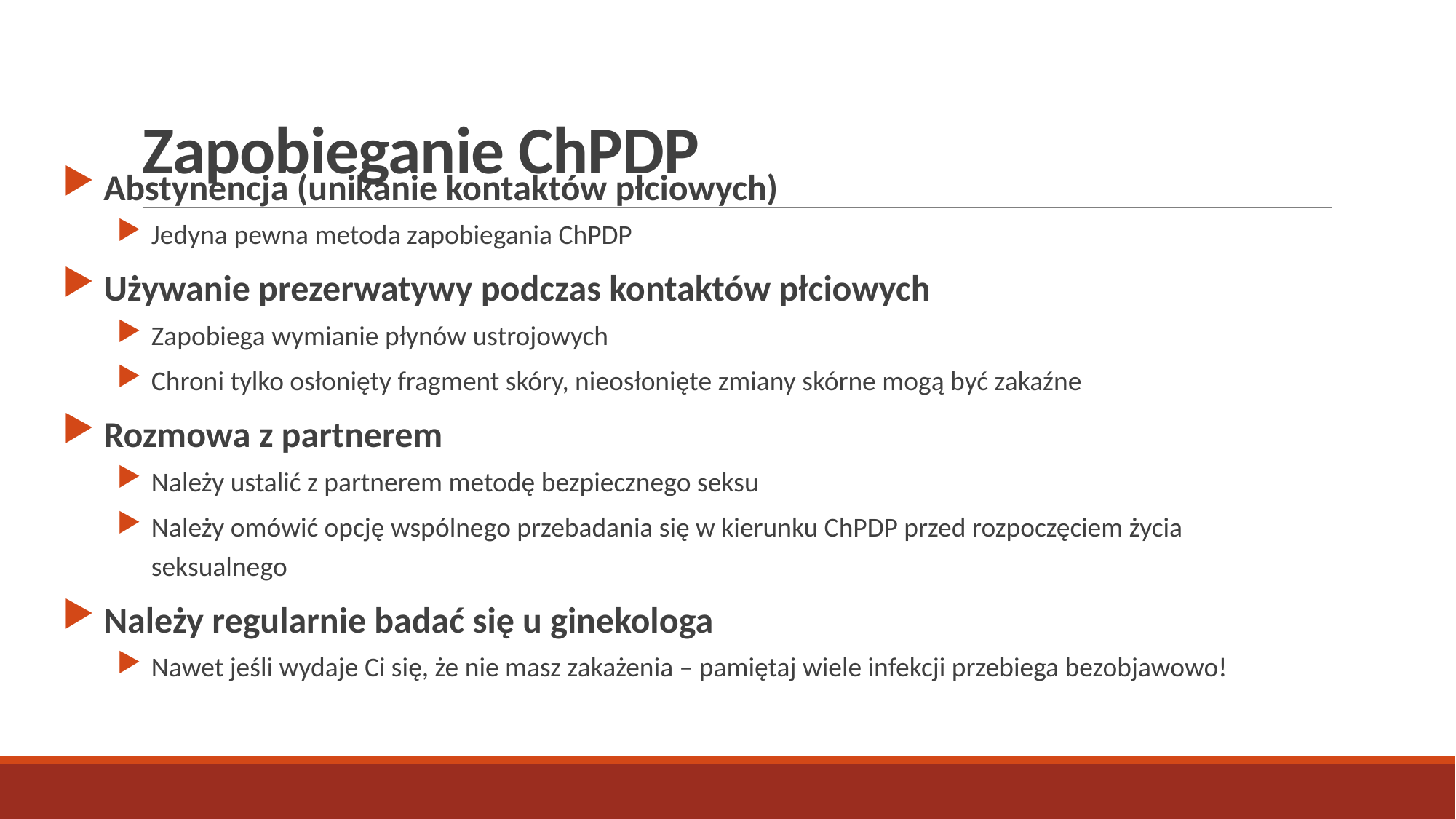

# Zapobieganie ChPDP
Abstynencja (unikanie kontaktów płciowych)
Jedyna pewna metoda zapobiegania ChPDP
Używanie prezerwatywy podczas kontaktów płciowych
Zapobiega wymianie płynów ustrojowych
Chroni tylko osłonięty fragment skóry, nieosłonięte zmiany skórne mogą być zakaźne
Rozmowa z partnerem
Należy ustalić z partnerem metodę bezpiecznego seksu
Należy omówić opcję wspólnego przebadania się w kierunku ChPDP przed rozpoczęciem życia seksualnego
Należy regularnie badać się u ginekologa
Nawet jeśli wydaje Ci się, że nie masz zakażenia – pamiętaj wiele infekcji przebiega bezobjawowo!